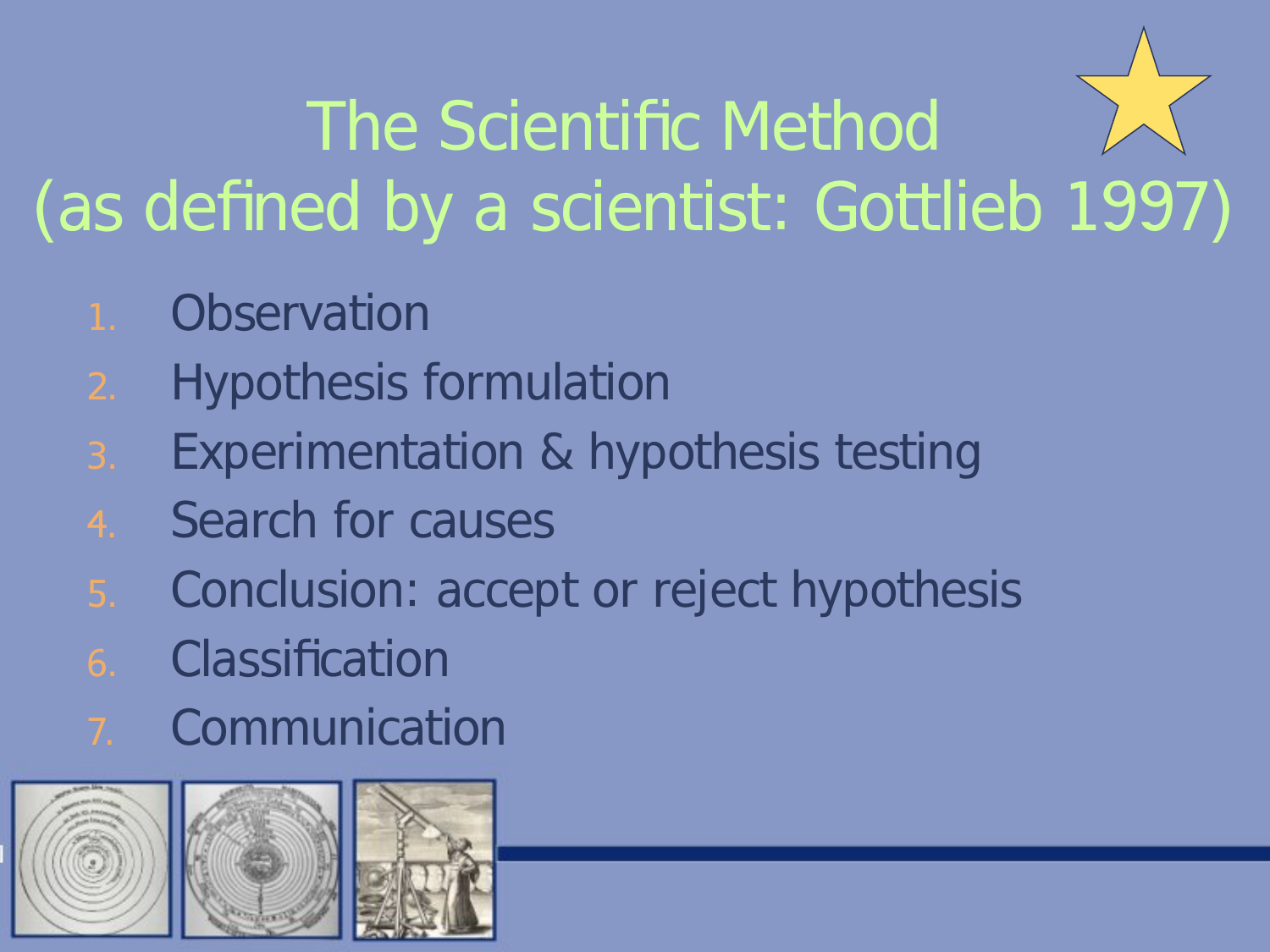

# The Scientific Method (as defined by a scientist: Gottlieb 1997)
Observation
Hypothesis formulation
Experimentation & hypothesis testing
Search for causes
Conclusion: accept or reject hypothesis
Classification
Communication